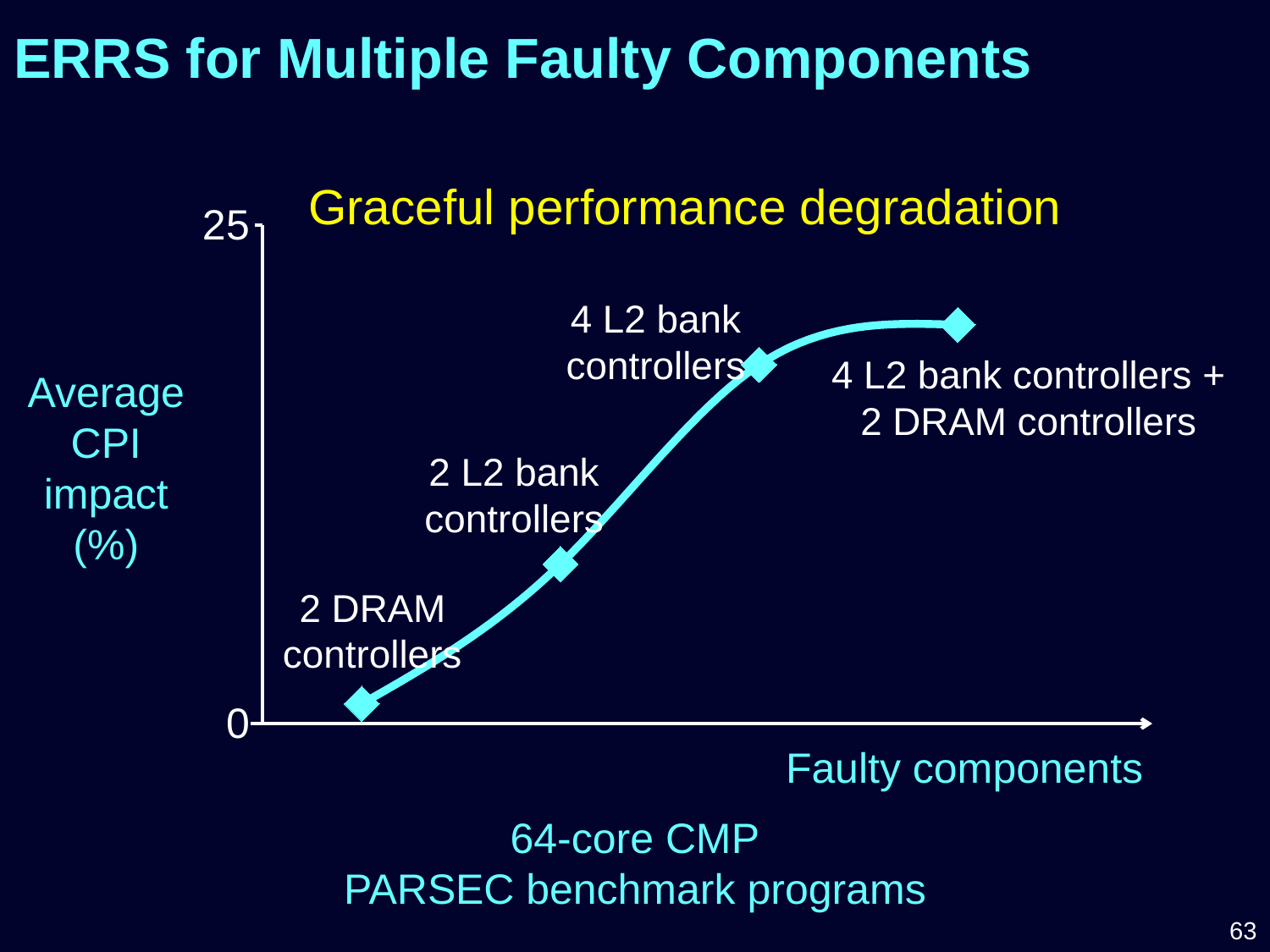

# ERRS for Multiple Faulty Components
Graceful performance degradation

### Chart

| Category |  |
|---|---|
4 L2 bank controllers
4 L2 bank controllers +
2 DRAM controllers
Average CPI
impact (%)
2 L2 bank controllers
2 DRAM controllers
Faulty components
64-core CMP
PARSEC benchmark programs
63